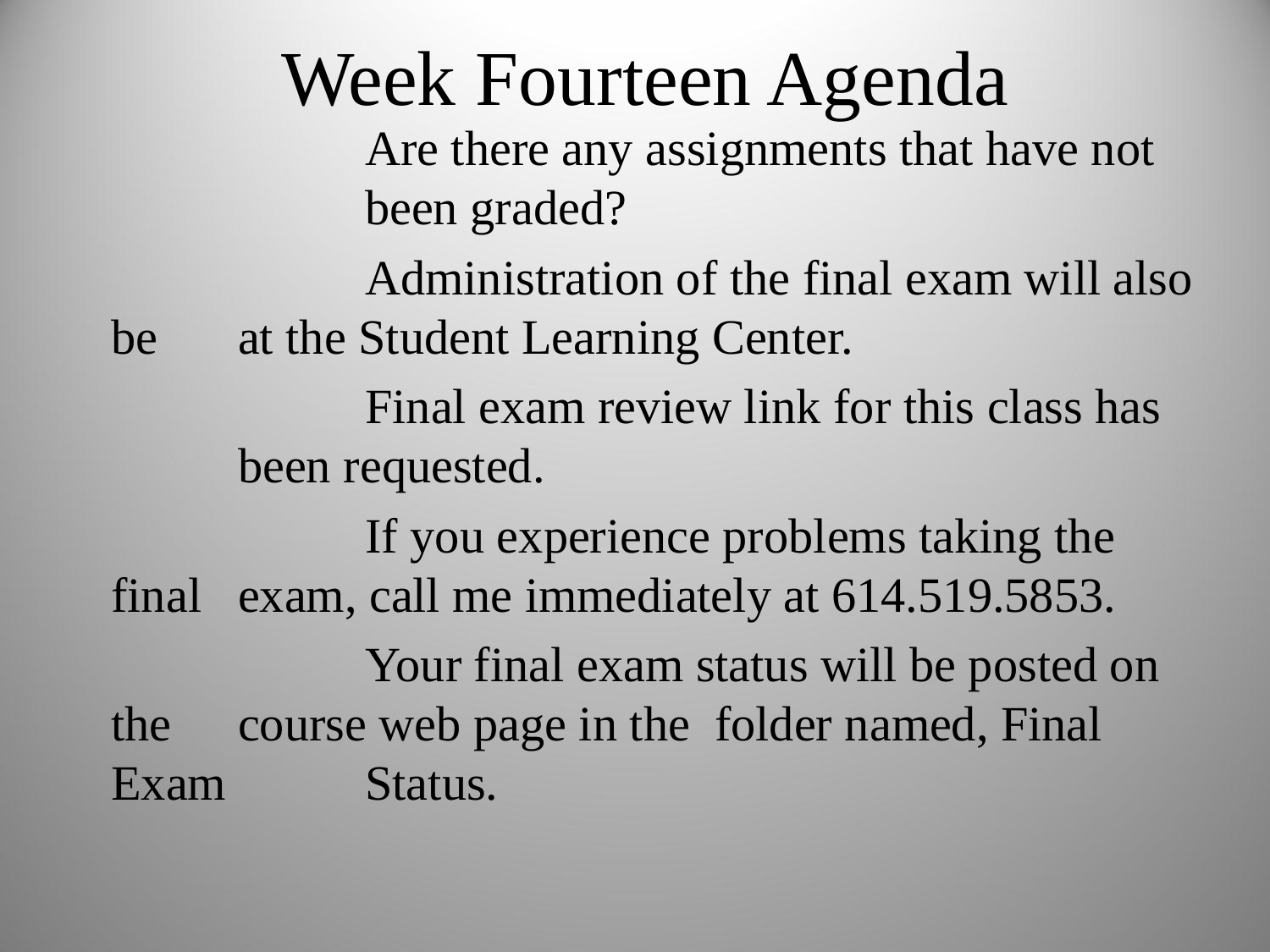

Week Fourteen Agenda
			Are there any assignments that have not 		been graded?
			Administration of the final exam will also be 	at the Student Learning Center.
			Final exam review link for this class has 	been requested.
			If you experience problems taking the final 	exam, call me immediately at 614.519.5853.
			Your final exam status will be posted on the 	course web page in the  folder named, Final 	Exam 	Status.